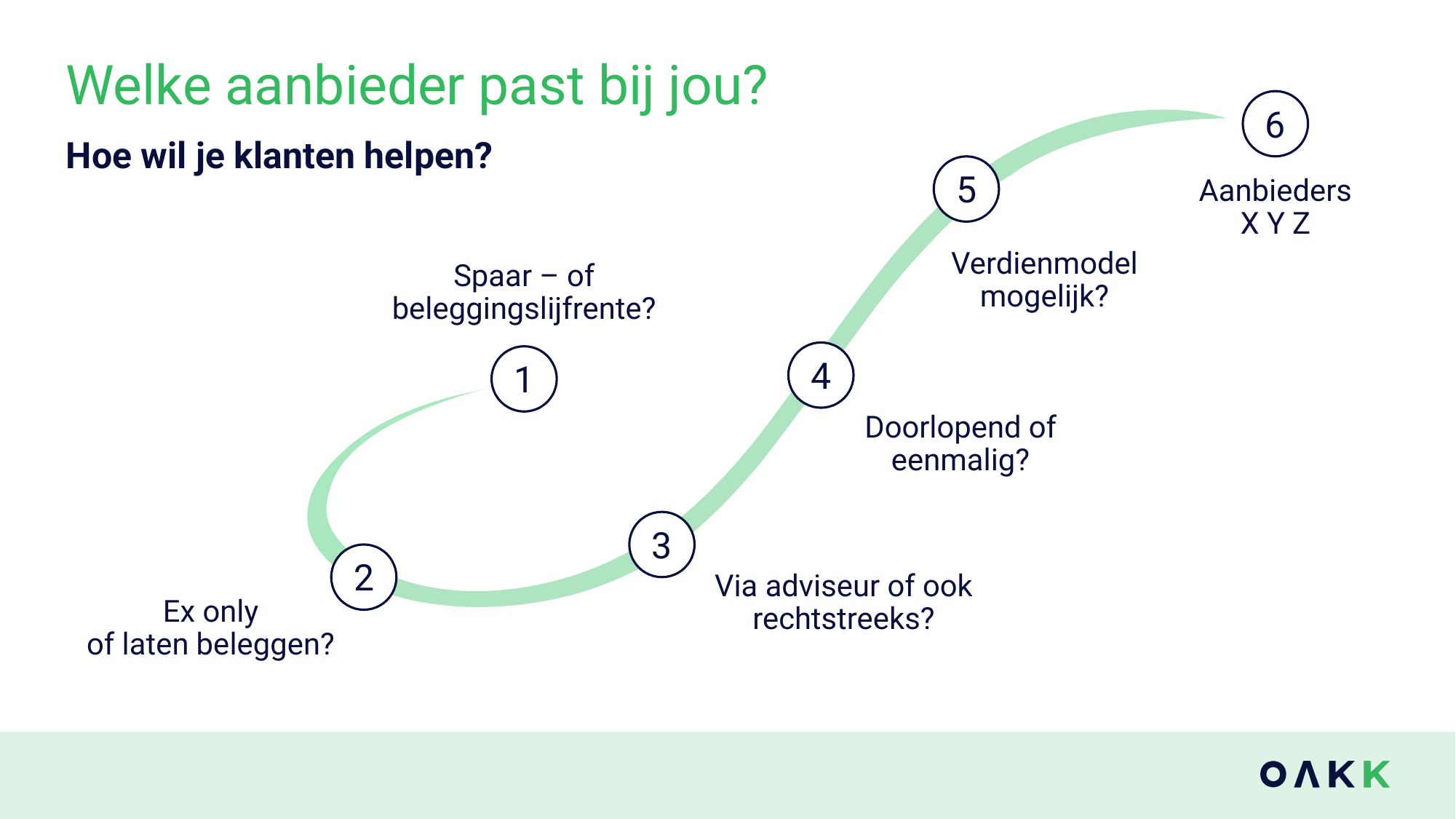

# Welke aanbieder past bij jou?

6
Hoe wil je klanten helpen?
5
Aanbieders
X Y Z
Verdienmodel mogelijk?
Spaar – of beleggingslijfrente?
4
1
Doorlopend of eenmalig?

3
2
Via adviseur of ook rechtstreeks?
Ex only
of laten beleggen?